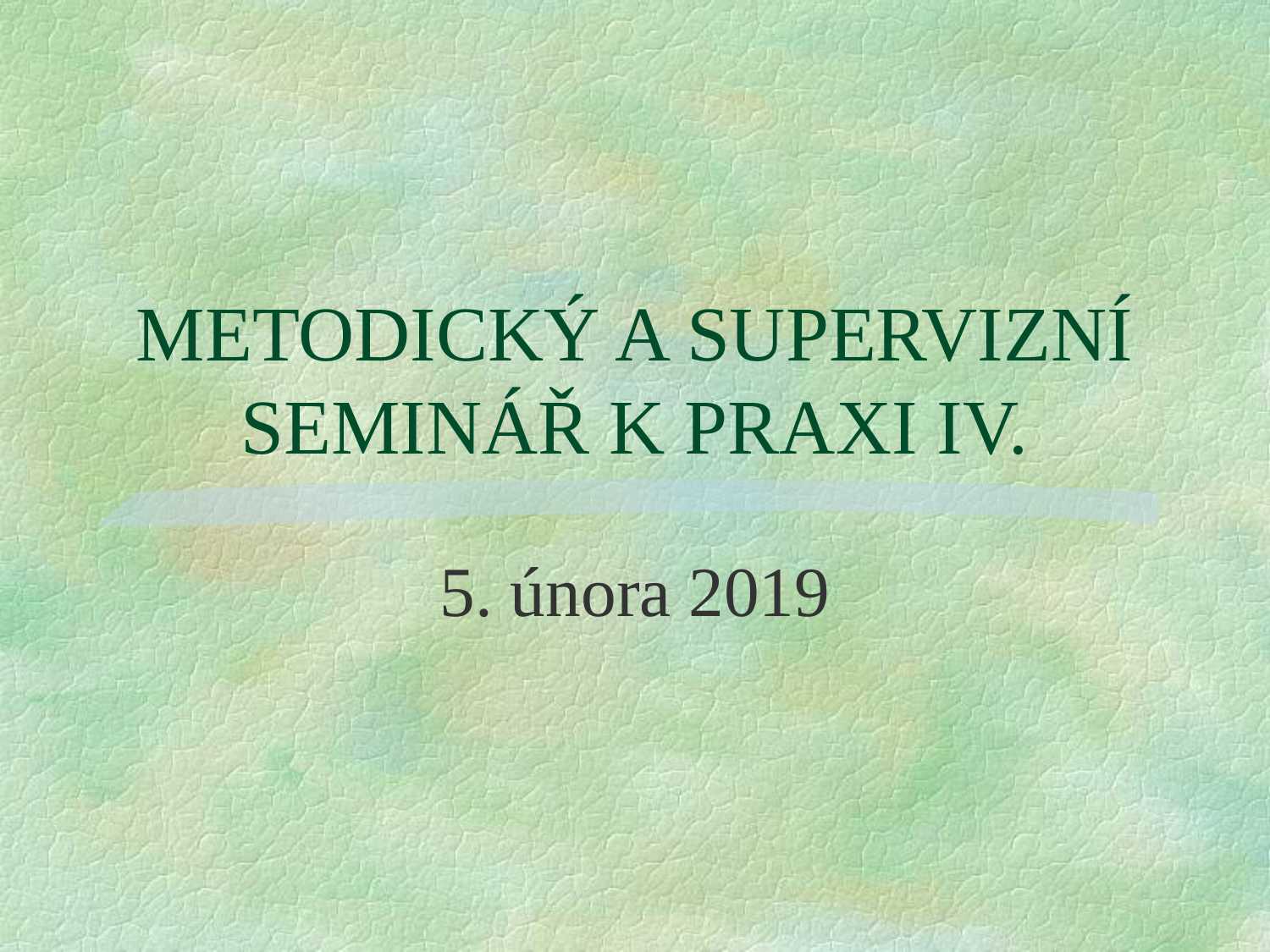

# METODICKÝ A SUPERVIZNÍ SEMINÁŘ K PRAXI IV.
5. února 2019